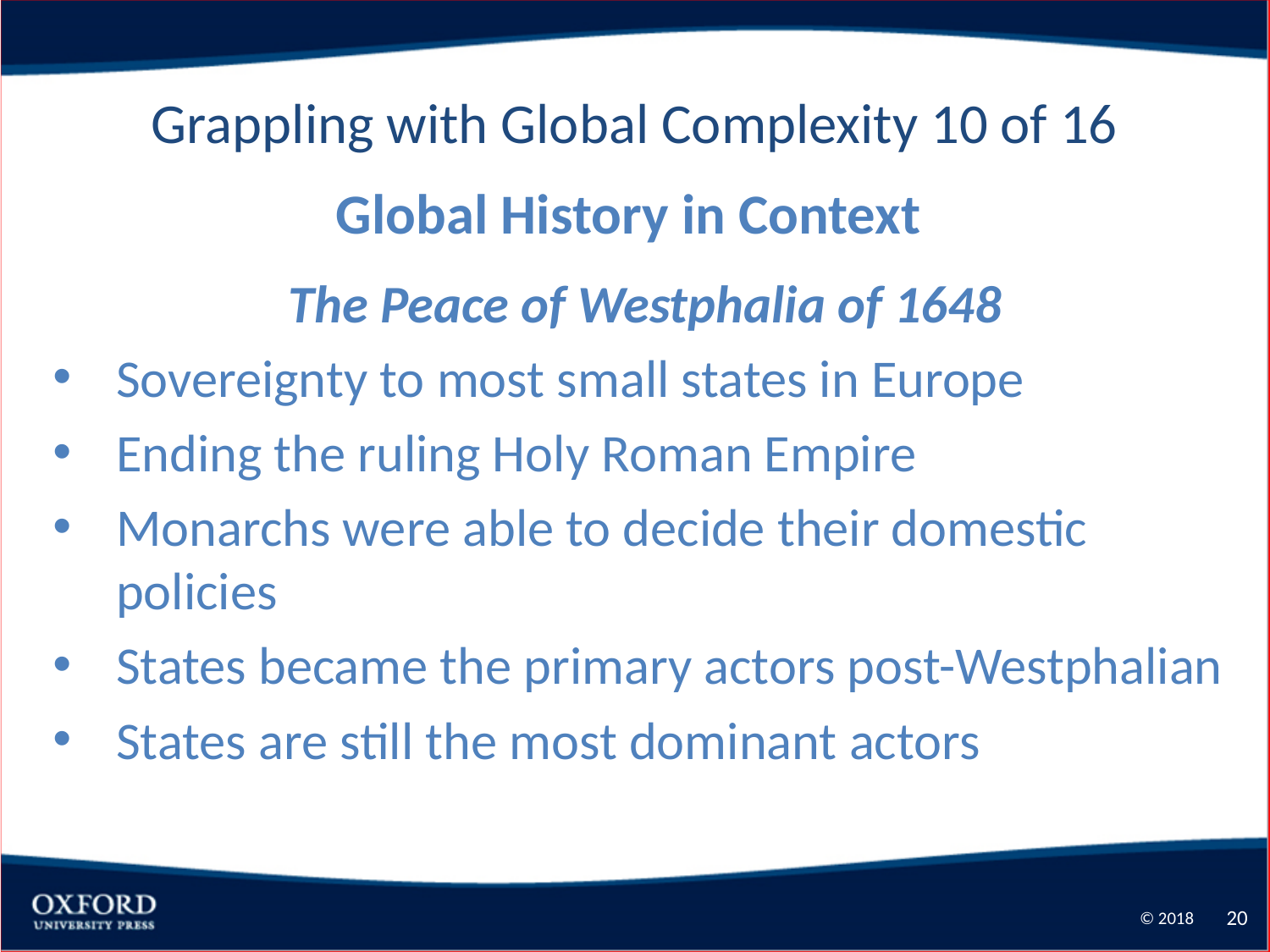

Grappling with Global Complexity 10 of 16
Global History in Context
The Peace of Westphalia of 1648
Sovereignty to most small states in Europe
Ending the ruling Holy Roman Empire
Monarchs were able to decide their domestic policies
States became the primary actors post-Westphalian
States are still the most dominant actors